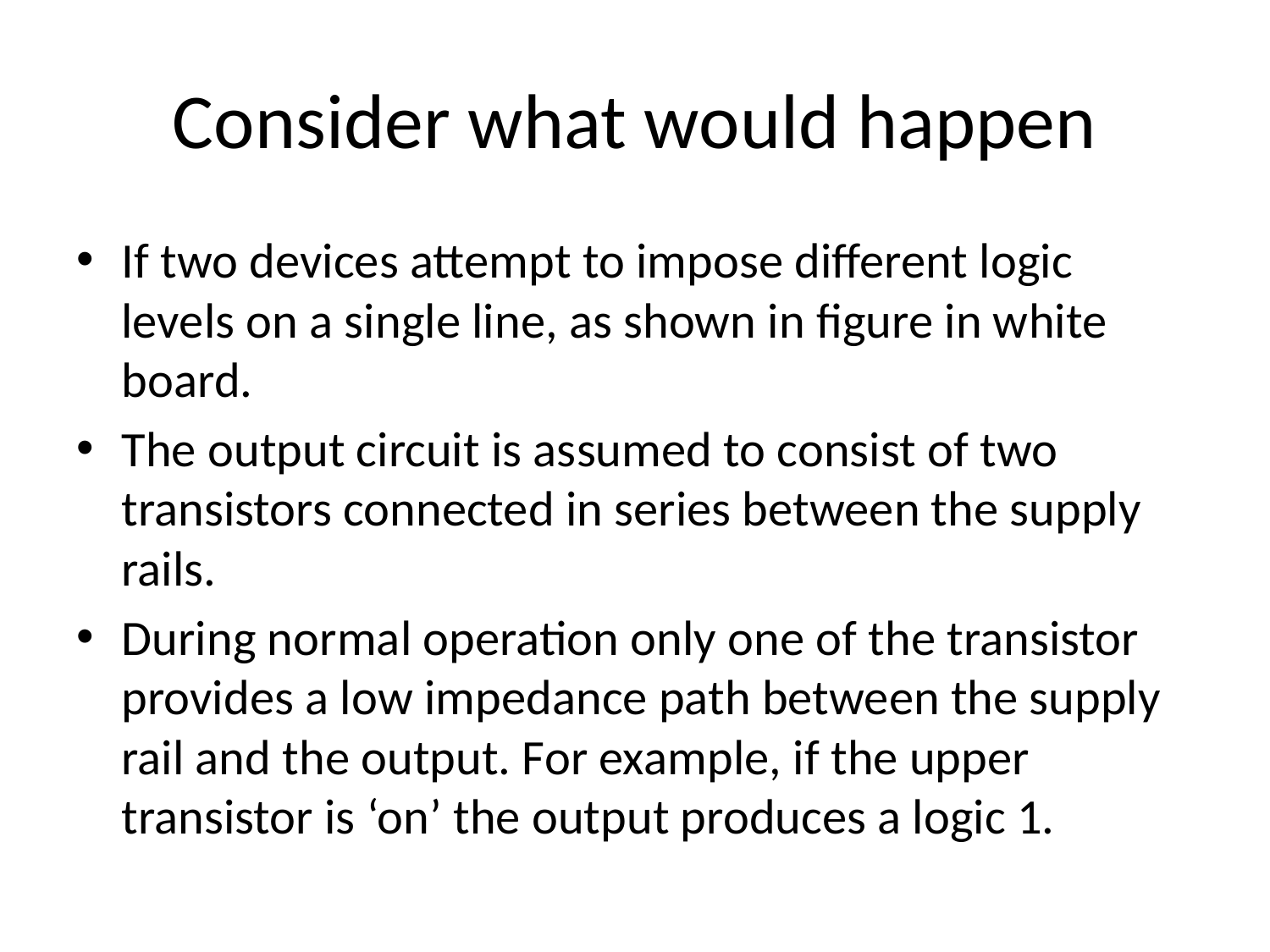

# Consider what would happen
If two devices attempt to impose different logic levels on a single line, as shown in figure in white board.
The output circuit is assumed to consist of two transistors connected in series between the supply rails.
During normal operation only one of the transistor provides a low impedance path between the supply rail and the output. For example, if the upper transistor is ‘on’ the output produces a logic 1.